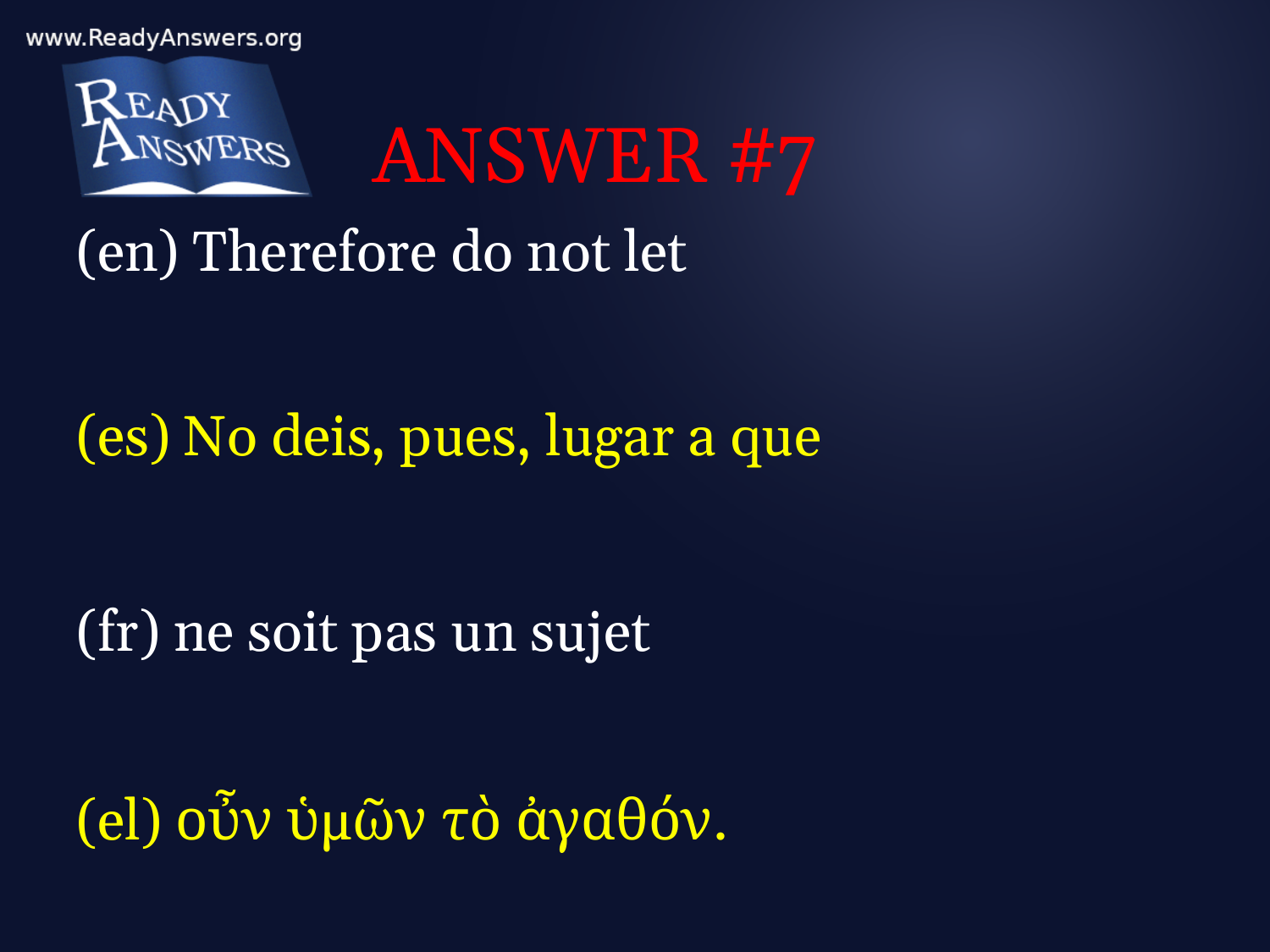

# ANSWER #7
(en) Therefore do not let
(es) No deis, pues, lugar a que
(fr) ne soit pas un sujet
(el) οὖν ὑμῶν τὸ ἀγαθόν.